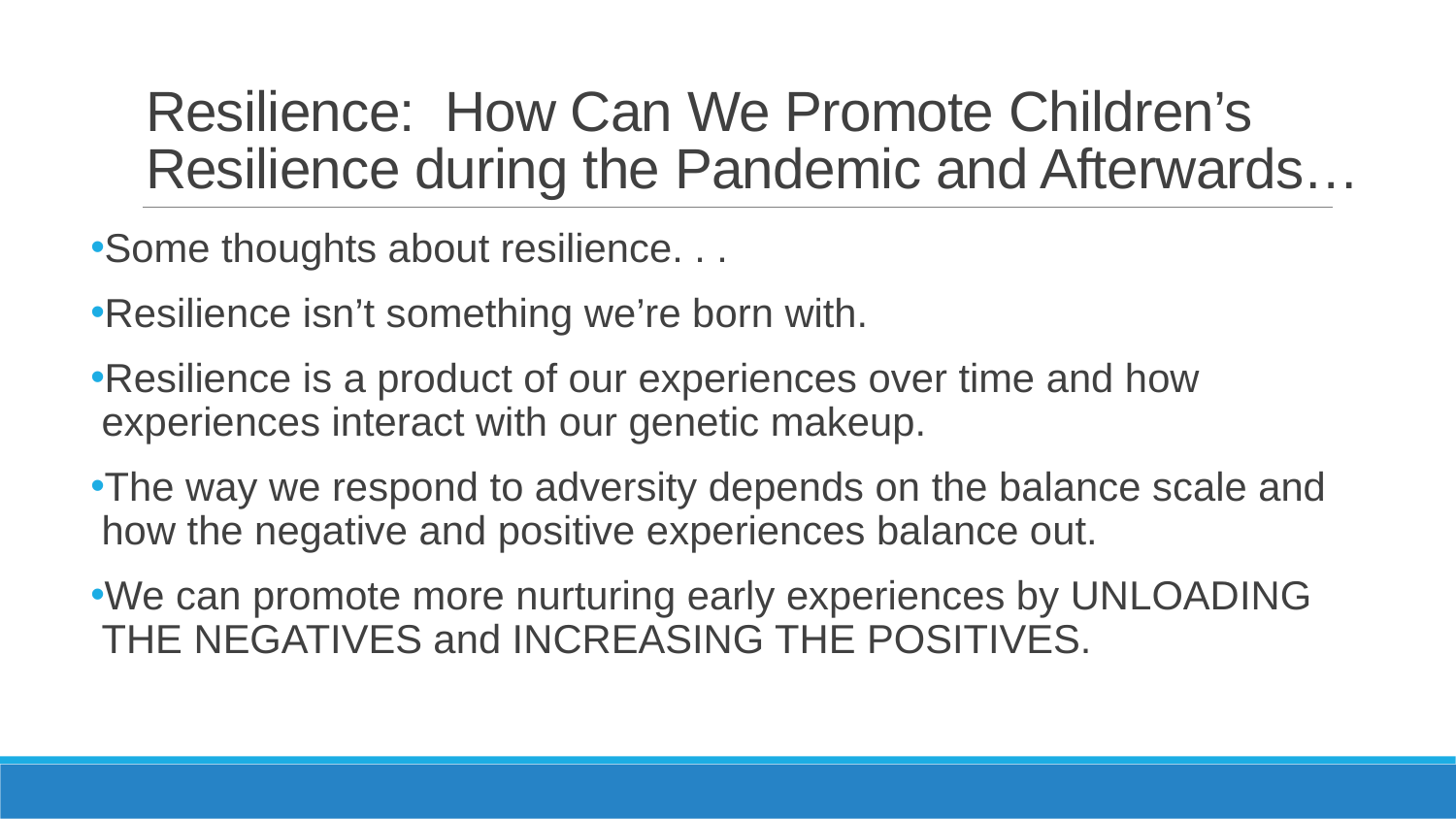

# Resilience:  How Can We Promote Children’s Resilience during the Pandemic and Afterwards…
Some thoughts about resilience. . .
Resilience isn’t something we’re born with.
Resilience is a product of our experiences over time and how experiences interact with our genetic makeup.
The way we respond to adversity depends on the balance scale and how the negative and positive experiences balance out.
We can promote more nurturing early experiences by UNLOADING THE NEGATIVES and INCREASING THE POSITIVES.